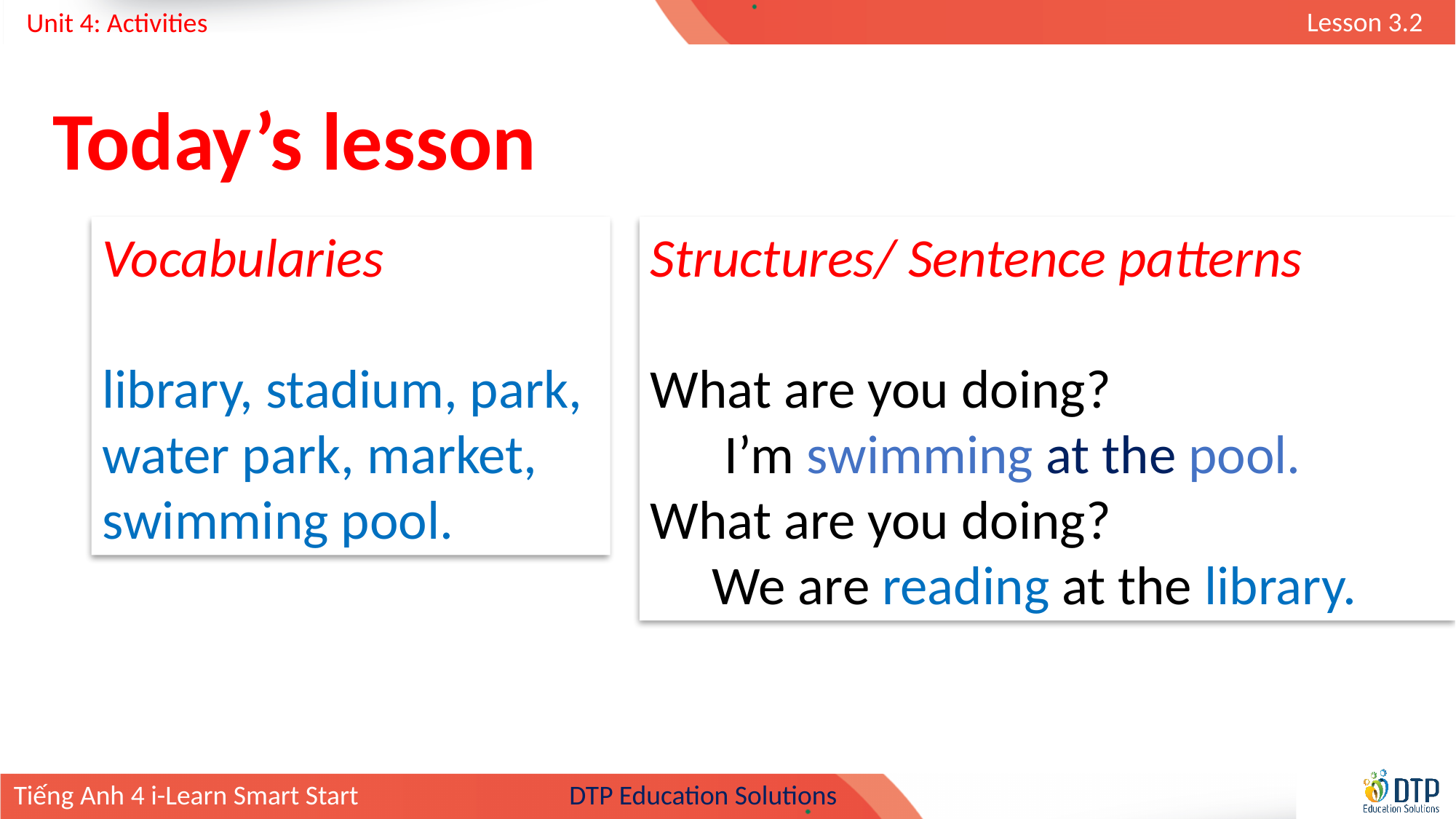

Today’s lesson
Vocabularies

library, stadium, park, water park, market, swimming pool.
Structures/ Sentence patterns

What are you doing?
      I’m swimming at the pool.
What are you doing?
     We are reading at the library.